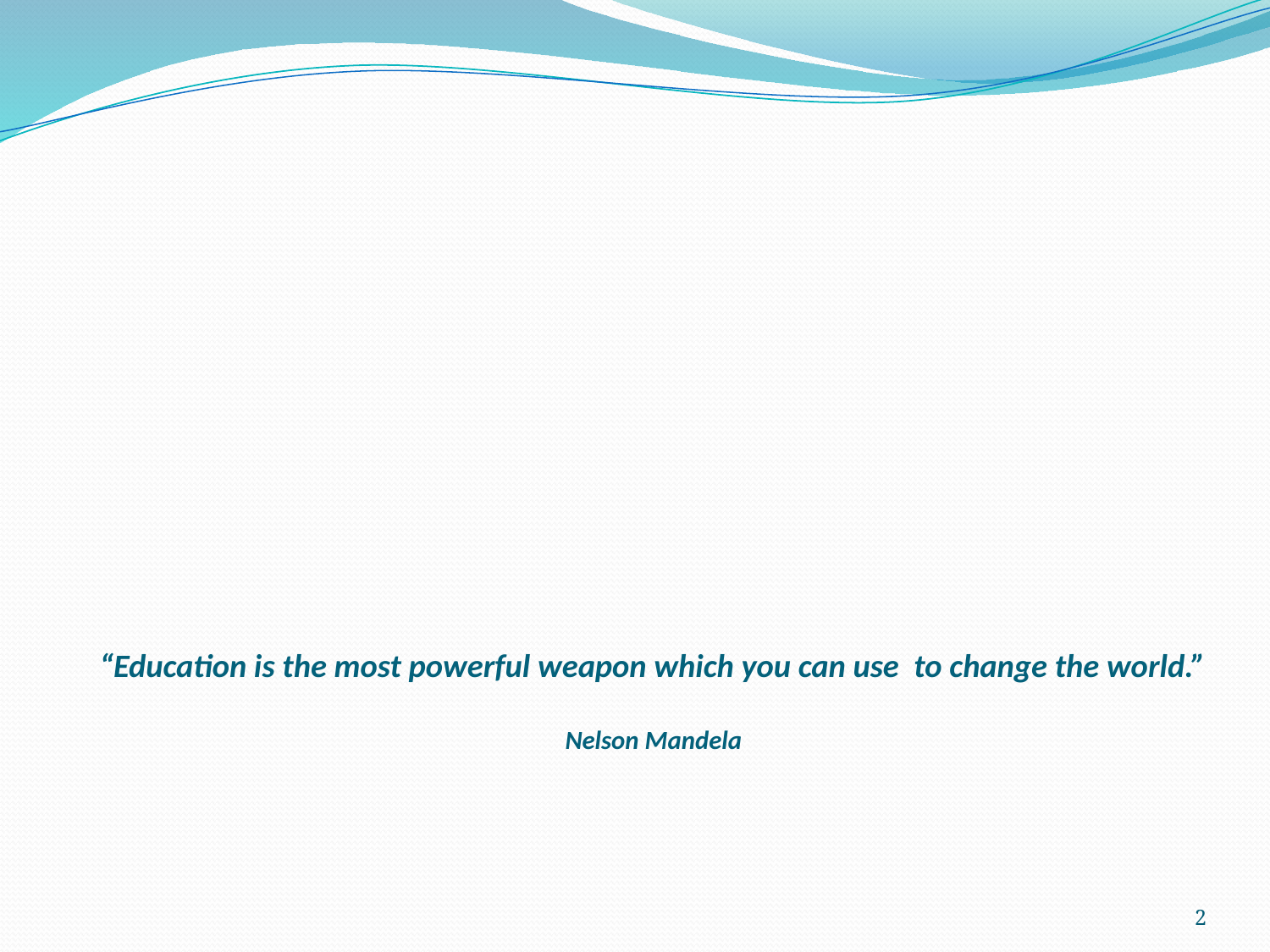

# “Education is the most powerful weapon which you can use  to change the world.” Nelson Mandela
2